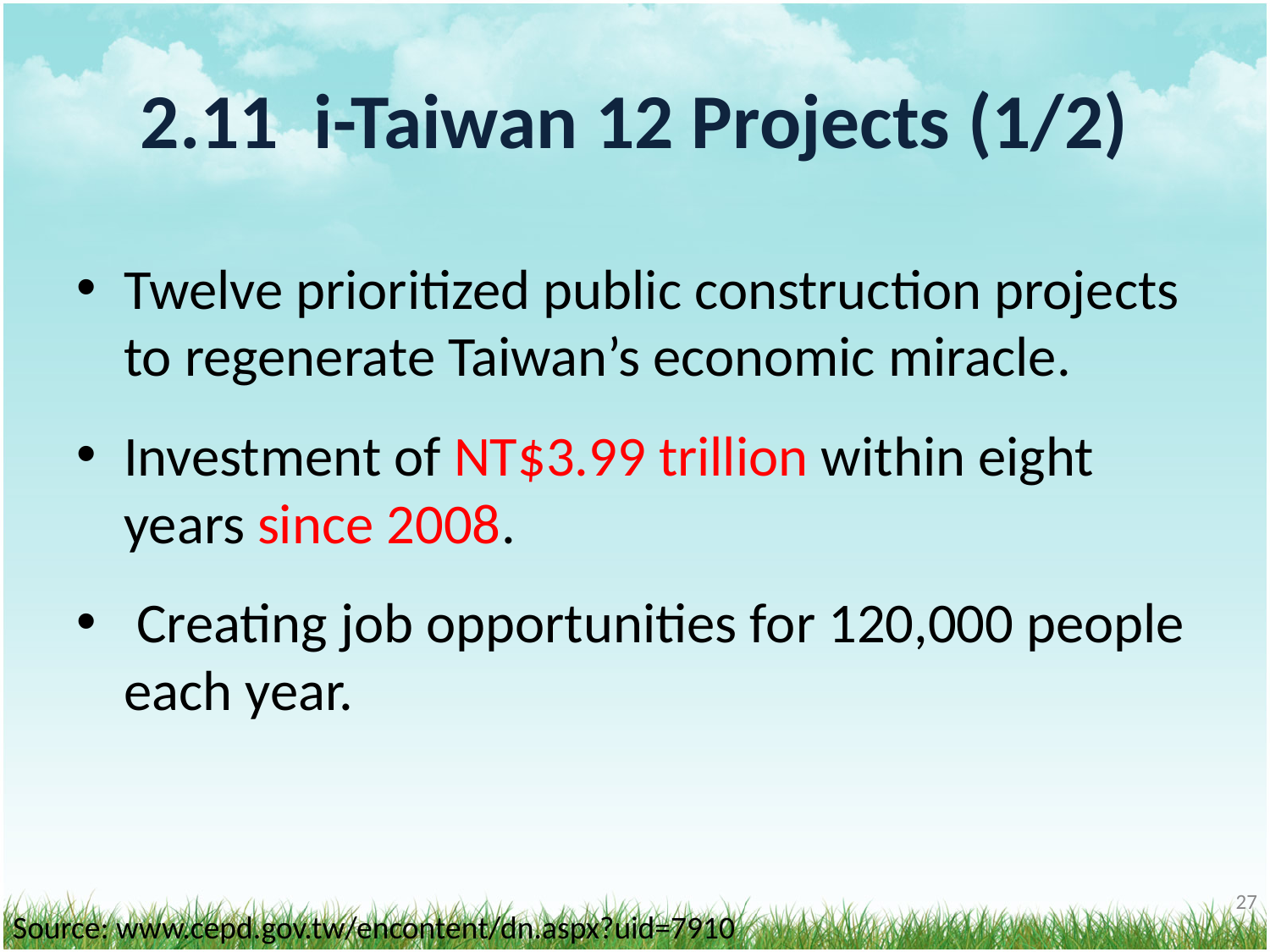

# 2.11  i-Taiwan 12 Projects (1/2)
Twelve prioritized public construction projects to regenerate Taiwan’s economic miracle.
Investment of NT$3.99 trillion within eight years since 2008.
 Creating job opportunities for 120,000 people each year.
27
Source: www.cepd.gov.tw/encontent/dn.aspx?uid=7910